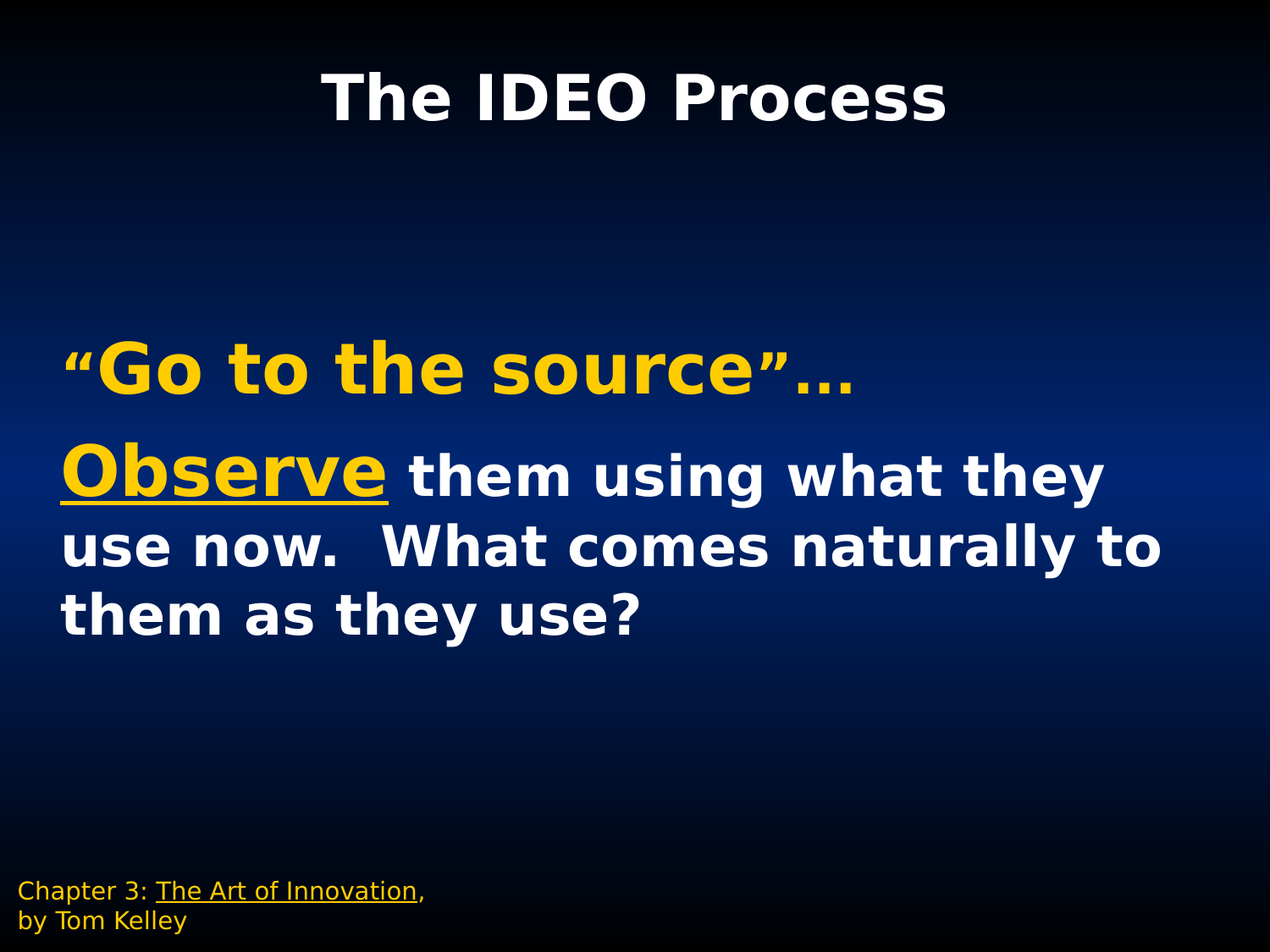

# The IDEO Process

“Go to the source”...
Observe them using what they use now.  What comes naturally to them as they use?
Chapter 3: The Art of Innovation,
by Tom Kelley